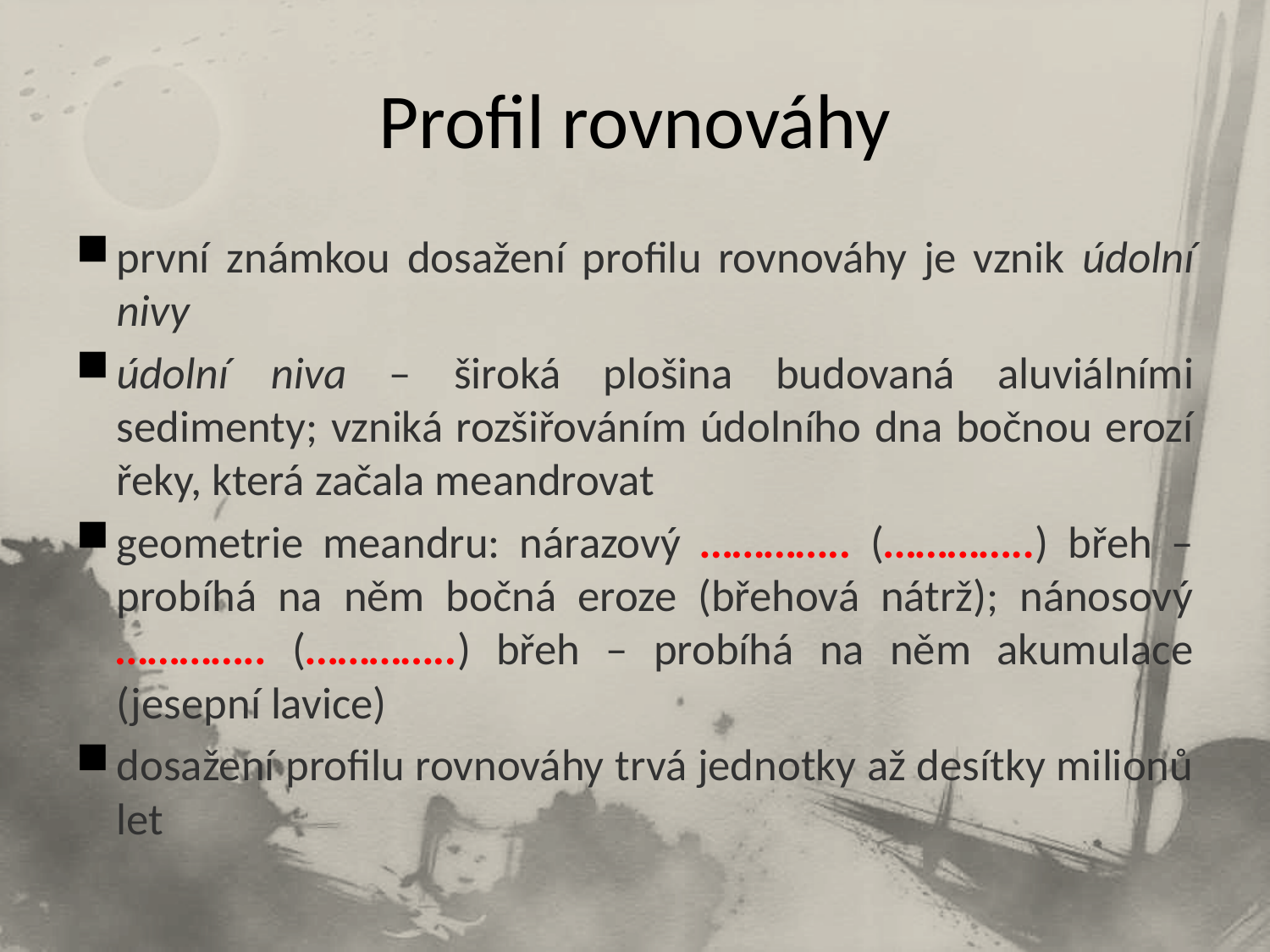

# Profil rovnováhy
první známkou dosažení profilu rovnováhy je vznik údolní nivy
údolní niva – široká plošina budovaná aluviálními sedimenty; vzniká rozšiřováním údolního dna bočnou erozí řeky, která začala meandrovat
geometrie meandru: nárazový ………….. (…………..) břeh – probíhá na něm bočná eroze (břehová nátrž); nánosový ………….. (…………..) břeh – probíhá na něm akumulace (jesepní lavice)
dosažení profilu rovnováhy trvá jednotky až desítky milionů let